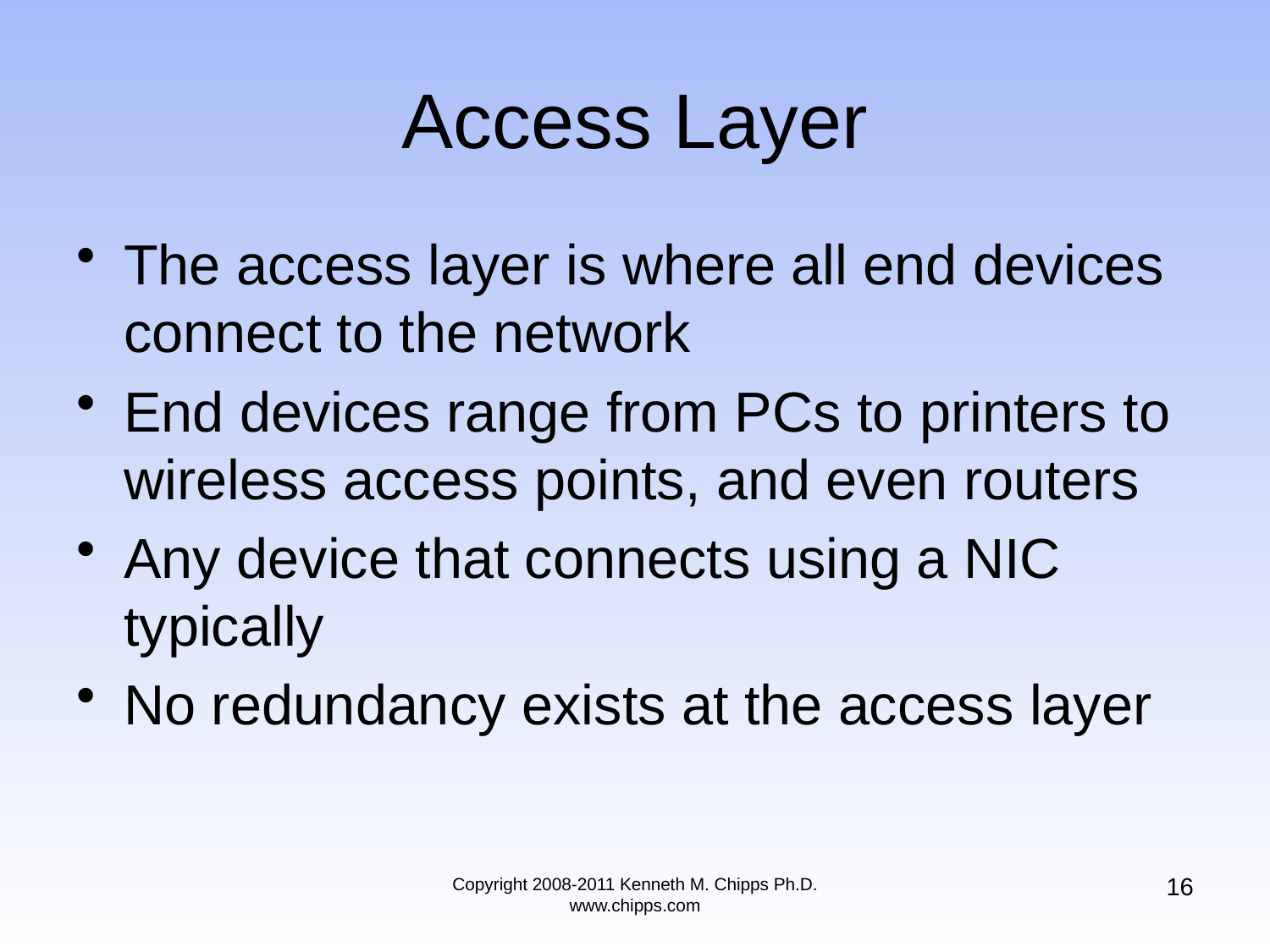

# Access Layer
The access layer is where all end devices connect to the network
End devices range from PCs to printers to wireless access points, and even routers
Any device that connects using a NIC typically
No redundancy exists at the access layer
16
Copyright 2008-2011 Kenneth M. Chipps Ph.D. www.chipps.com